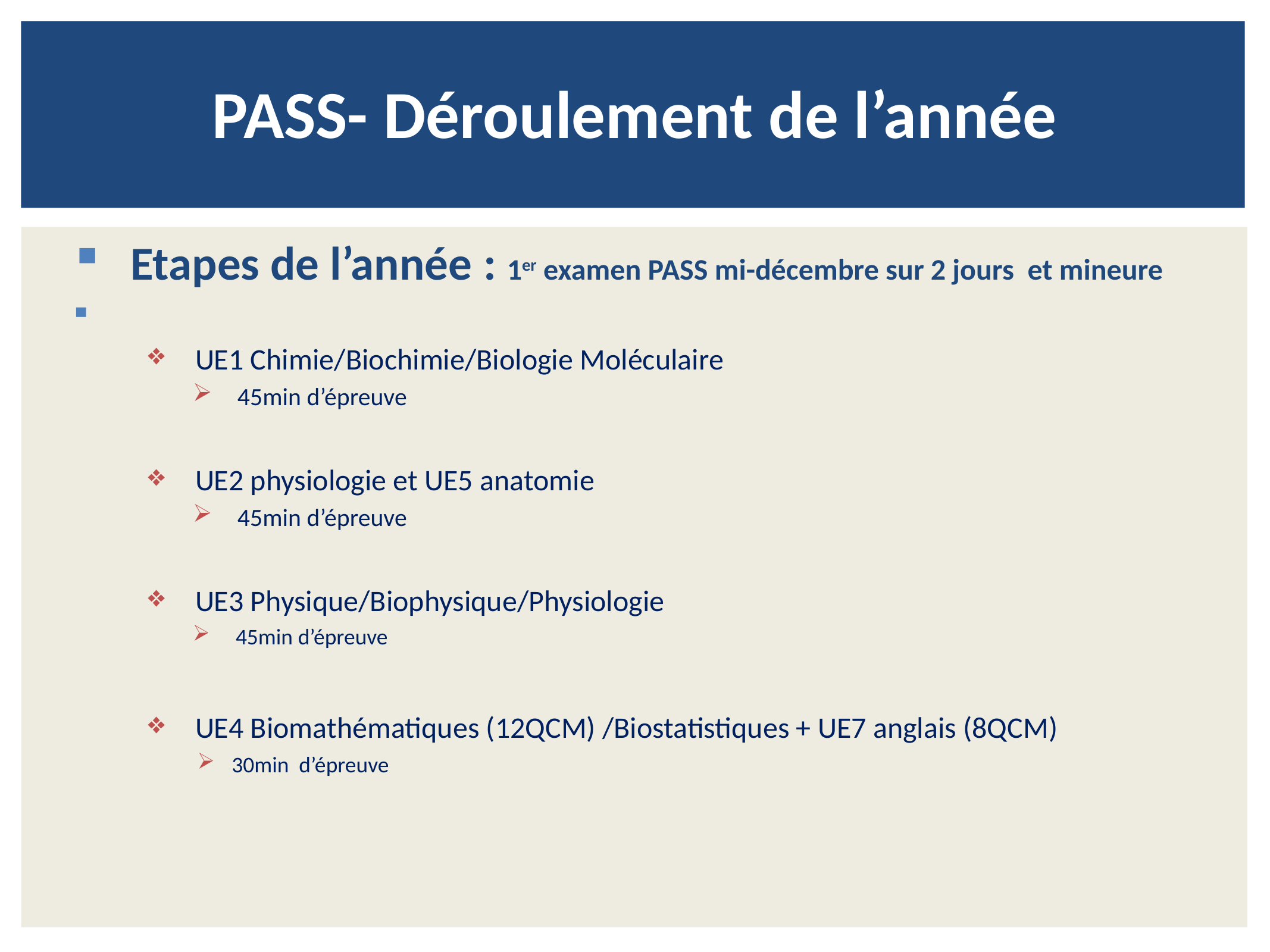

# PASS- Déroulement de l’année
Etapes de l’année : 1er examen PASS mi-décembre sur 2 jours  et mineure

UE1 Chimie/Biochimie/Biologie Moléculaire
45min d’épreuve

UE2 physiologie et UE5 anatomie
45min d’épreuve

UE3 Physique/Biophysique/Physiologie
45min d’épreuve

UE4 Biomathématiques (12QCM) /Biostatistiques + UE7 anglais (8QCM)
30min  d’épreuve